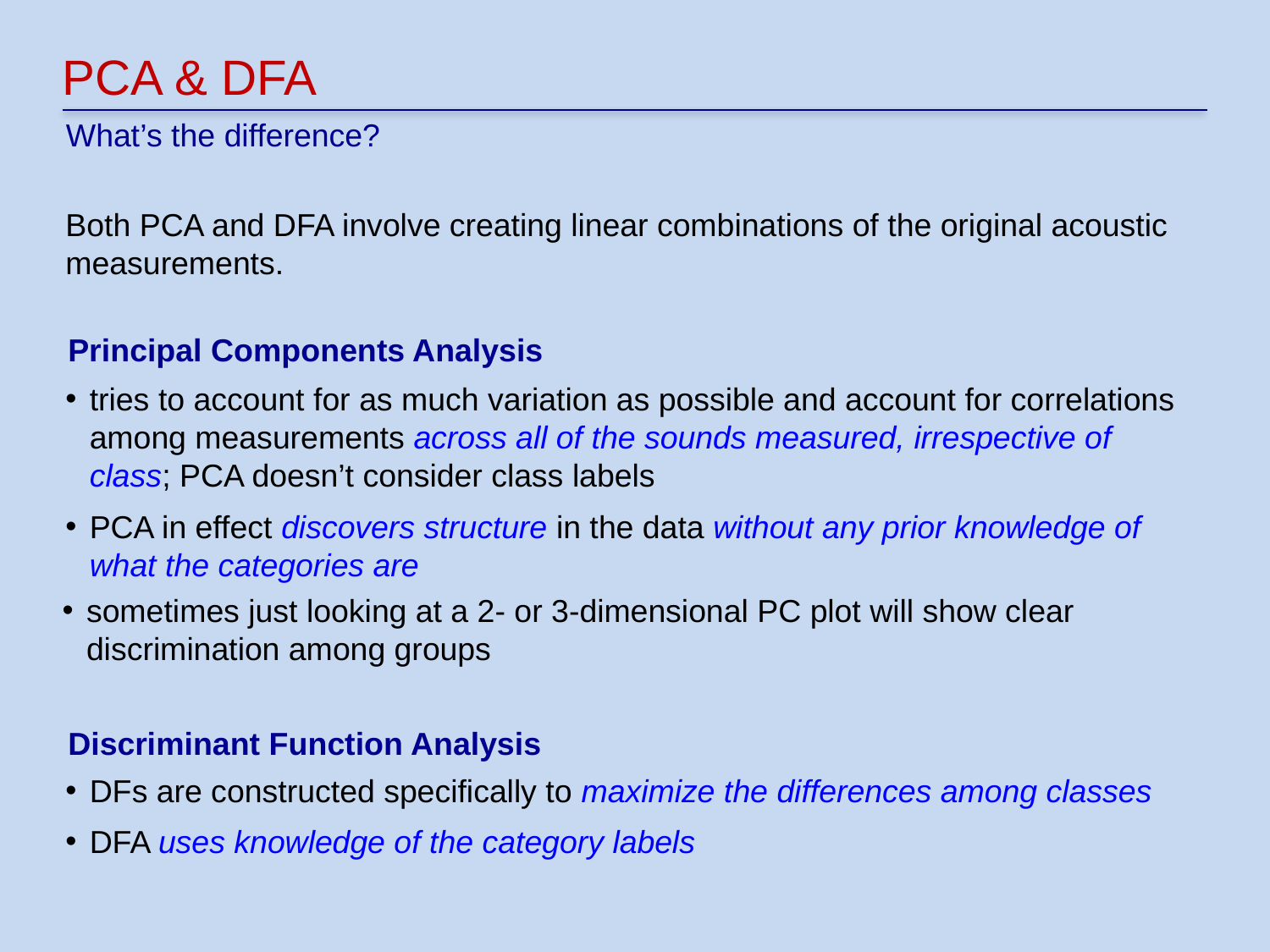

PCA & DFA
What’s the difference?
Both PCA and DFA involve creating linear combinations of the original acoustic measurements.
Principal Components Analysis
tries to account for as much variation as possible and account for correlations among measurements across all of the sounds measured, irrespective of class; PCA doesn’t consider class labels
PCA in effect discovers structure in the data without any prior knowledge of what the categories are
sometimes just looking at a 2- or 3-dimensional PC plot will show clear discrimination among groups
Discriminant Function Analysis
DFs are constructed specifically to maximize the differences among classes
DFA uses knowledge of the category labels